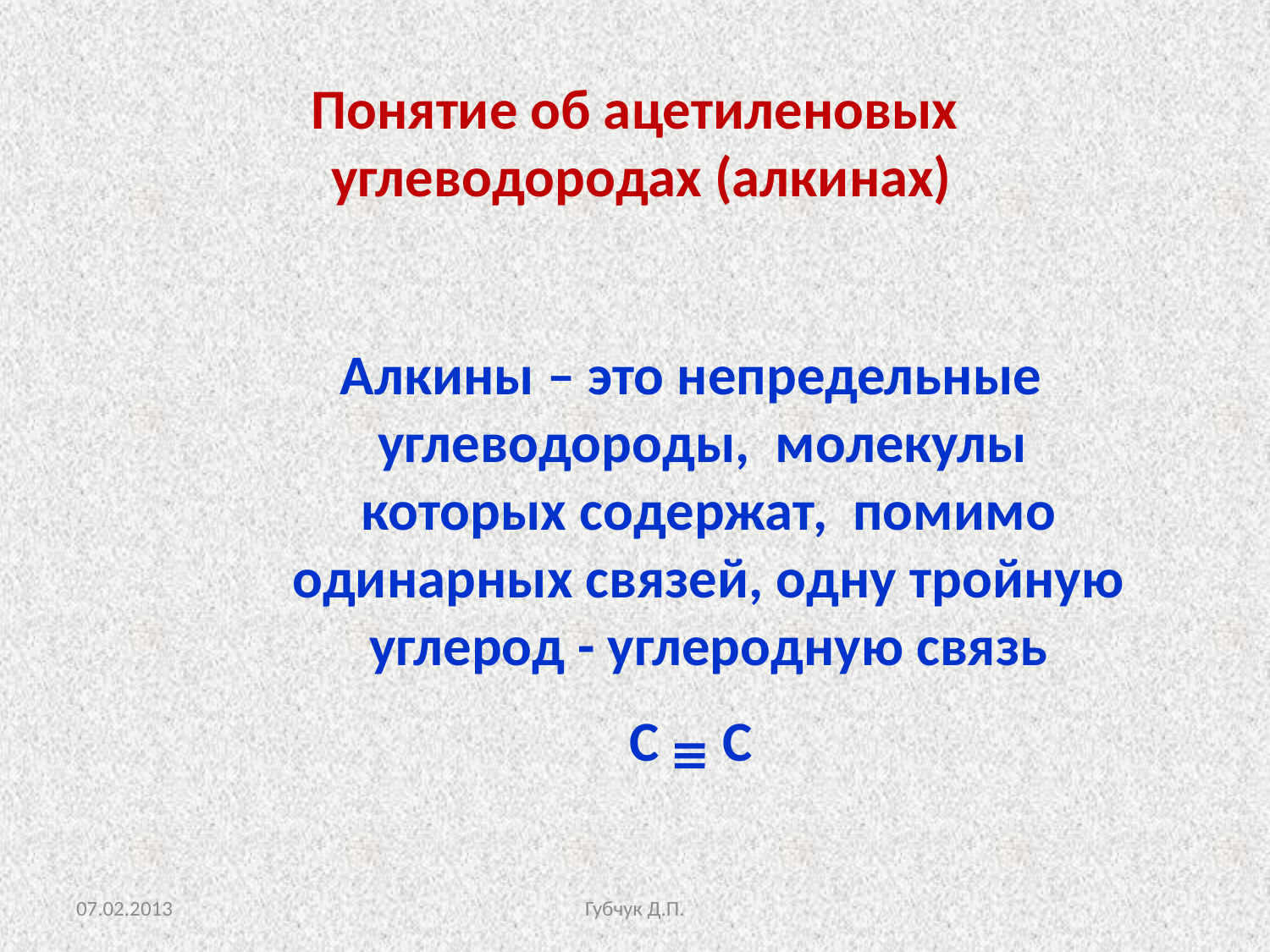

Понятие об ацетиленовых
 углеводородах (алкинах)

 Алкины – это непредельные углеводороды,  молекулы  которых содержат,  помимо одинарных связей, одну тройную углерод - углеродную связь
 С     С

07.02.2013
Губчук Д.П.